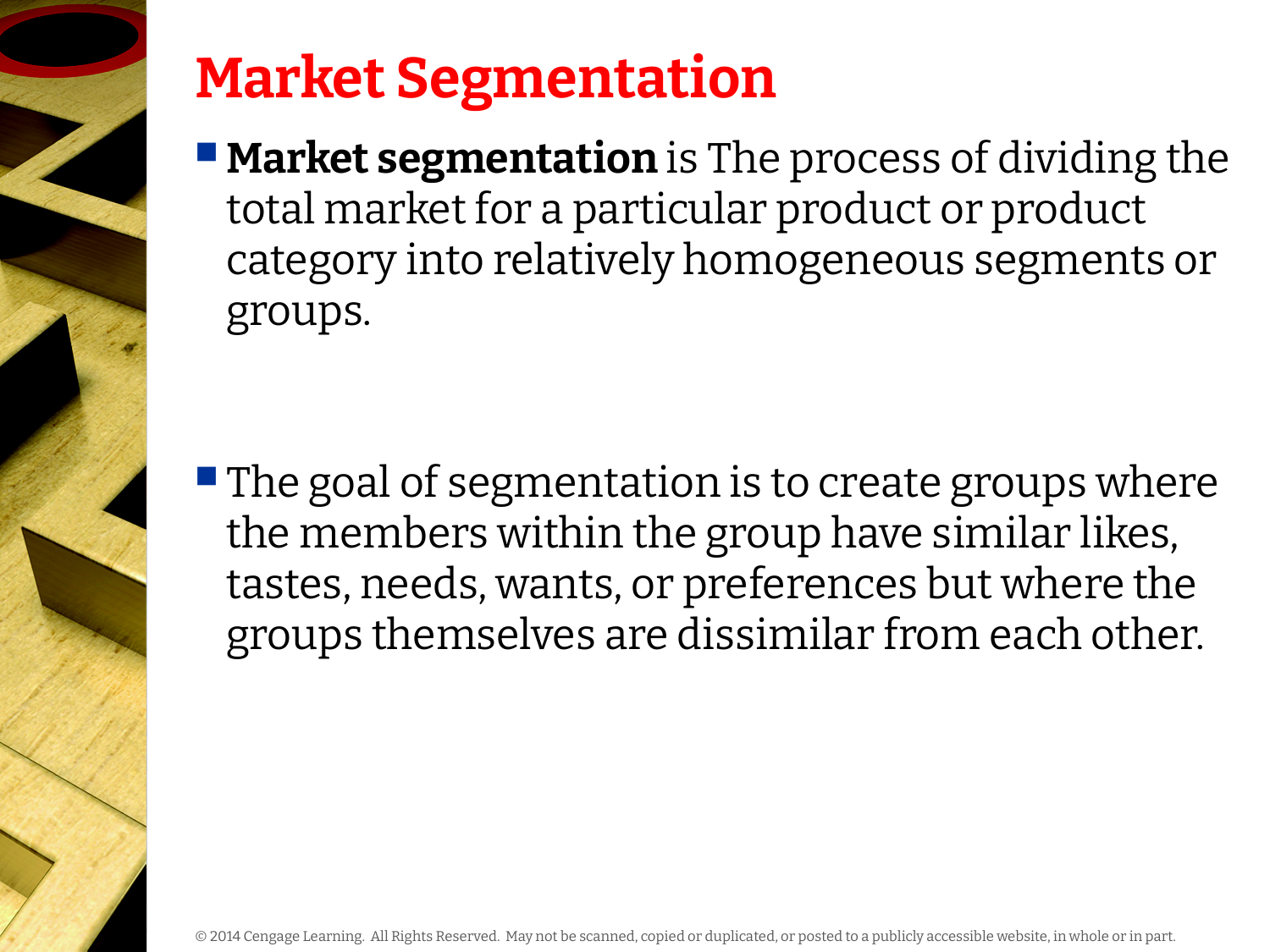

# Market Segmentation
Market segmentation is The process of dividing the total market for a particular product or product category into relatively homogeneous segments or groups.

The goal of segmentation is to create groups where the members within the group have similar likes, tastes, needs, wants, or preferences but where the groups themselves are dissimilar from each other.